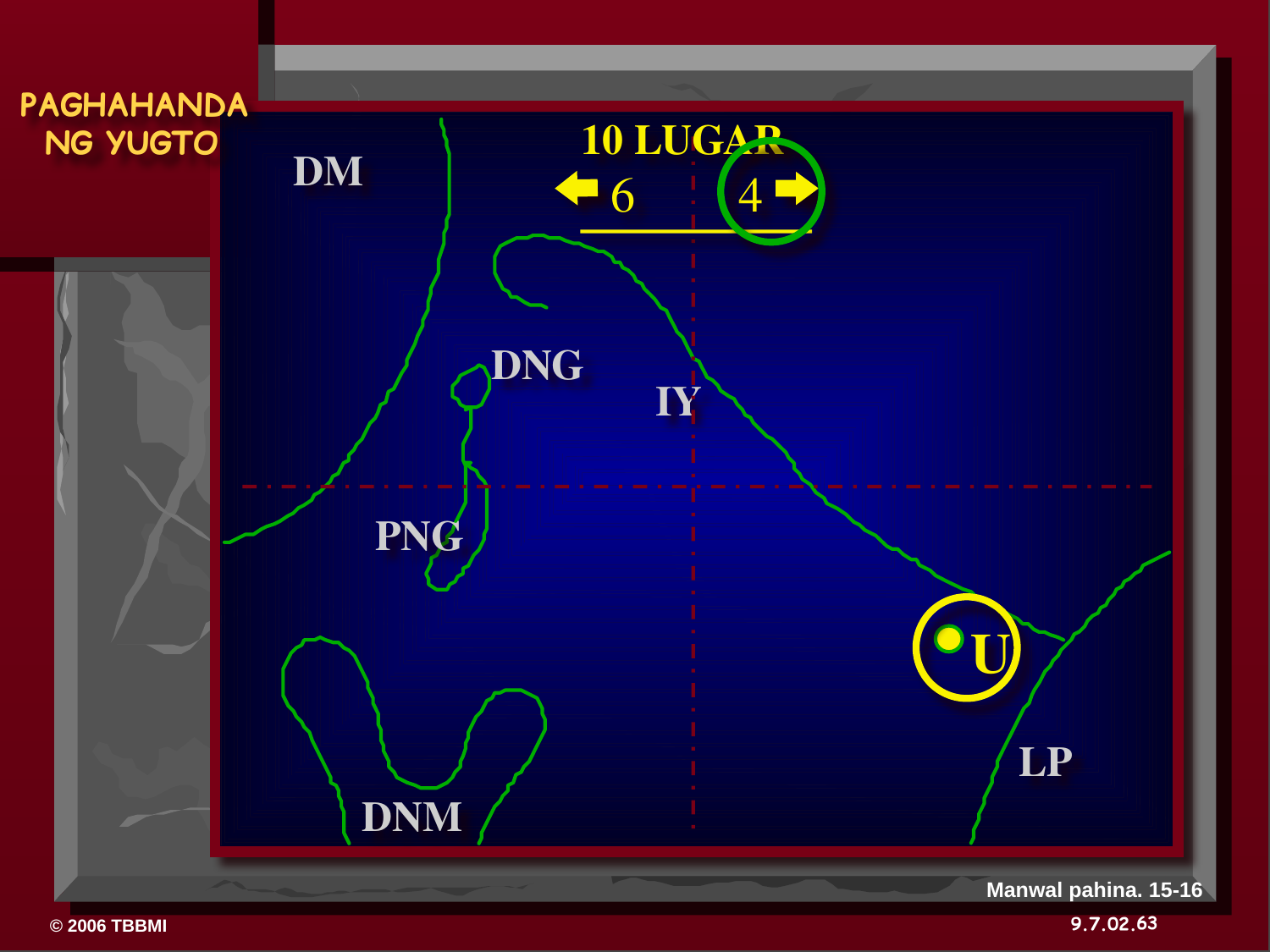

10 LUGAR

DM

6
4

DNG

IY

PNG

U

LP
DNM

Manwal pahina. 15-16
63